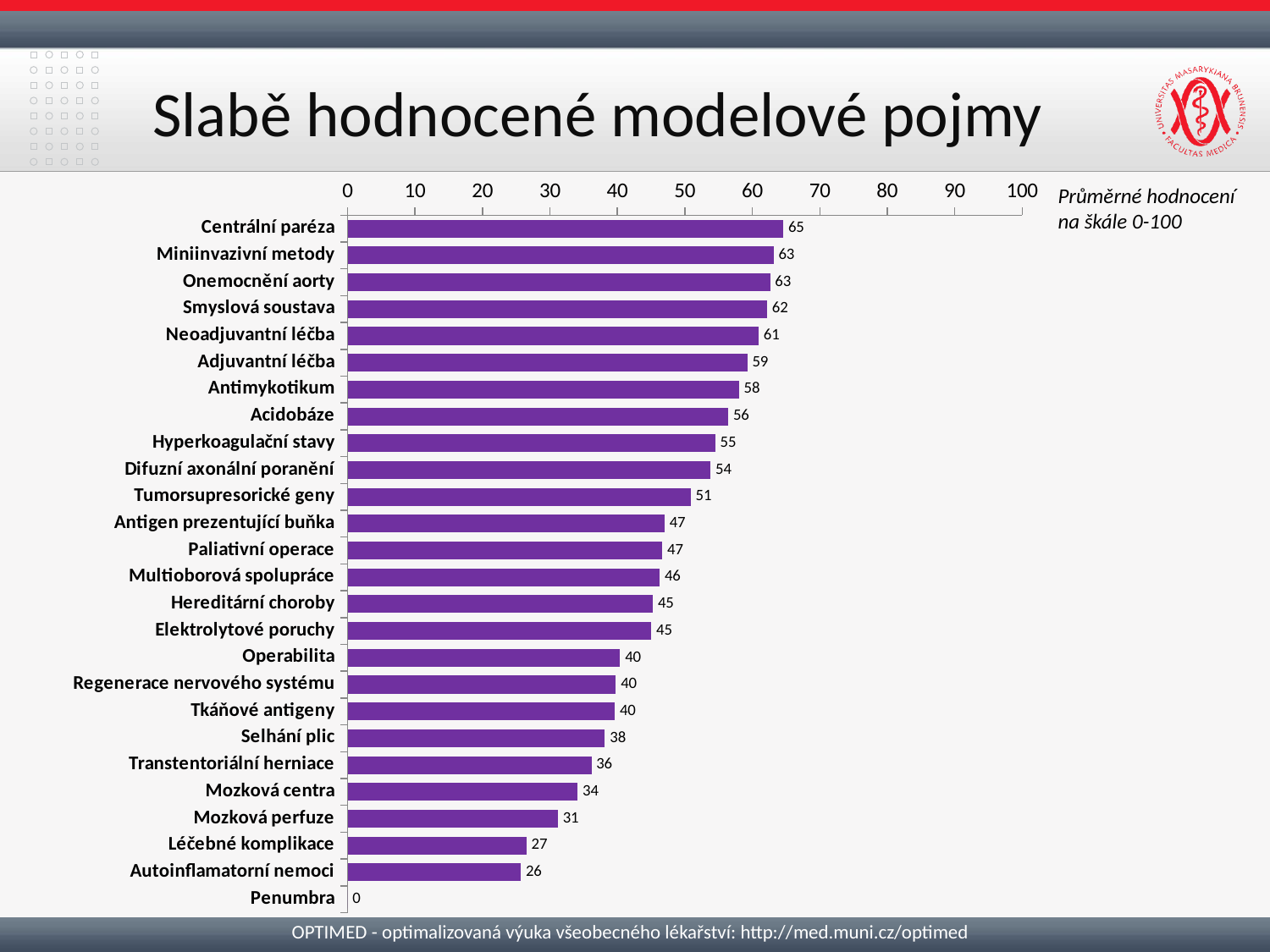

# Slabě hodnocené modelové pojmy

### Chart

| Category | Řada 1 |
|---|---|
| Centrální paréza | 64.59615384615384 |
| Miniinvazivní metody | 63.16243589743592 |
| Onemocnění aorty | 62.628782051282045 |
| Smyslová soustava | 62.19202797202799 |
| Neoadjuvantní léčba | 60.940448717948705 |
| Adjuvantní léčba | 59.25177514792901 |
| Antimykotikum | 58.027751479289925 |
| Acidobáze | 56.43023668639052 |
| Hyperkoagulační stavy | 54.509230769230754 |
| Difuzní axonální poranění | 53.82704142011833 |
| Tumorsupresorické geny | 50.855555555555554 |
| Antigen prezentující buňka | 46.998351648351665 |
| Paliativní operace | 46.666837606837596 |
| Multioborová spolupráce | 46.255017482517474 |
| Hereditární choroby | 45.2823076923077 |
| Elektrolytové poruchy | 45.032019230769244 |
| Operabilita | 40.39222027972028 |
| Regenerace nervového systému | 39.77264957264955 |
| Tkáňové antigeny | 39.63076923076923 |
| Selhání plic | 38.148717948717966 |
| Transtentoriální herniace | 36.15435897435899 |
| Mozková centra | 34.10293706293706 |
| Mozková perfuze | 31.168290598290596 |
| Léčebné komplikace | 26.506538461538465 |
| Autoinflamatorní nemoci | 25.678351648351647 |
| Penumbra | 0.0 |
Průměrné hodnocení na škále 0-100
OPTIMED - optimalizovaná výuka všeobecného lékařství: http://med.muni.cz/optimed